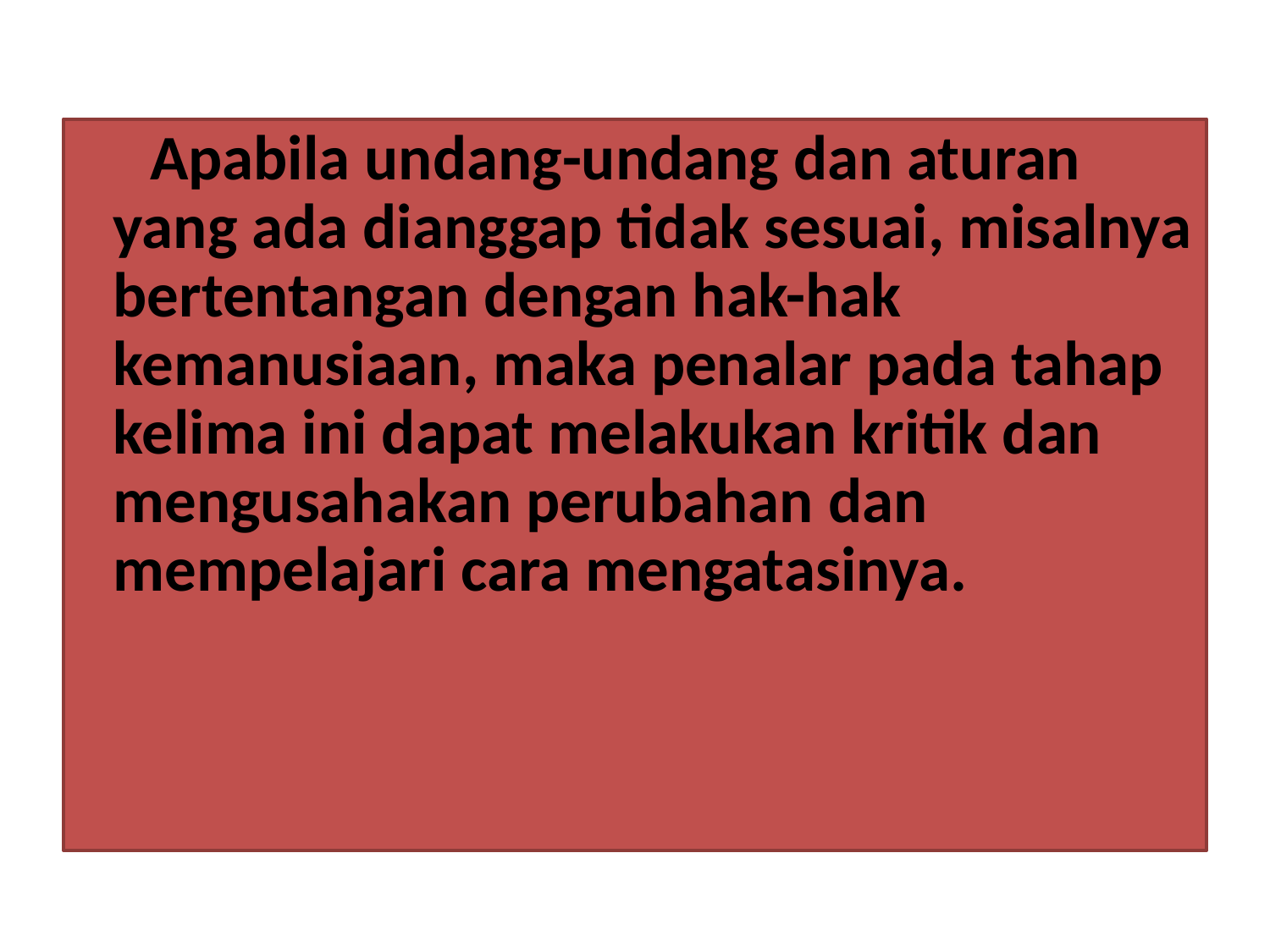

Apabila undang-undang dan aturan yang ada dianggap tidak sesuai, misalnya bertentangan dengan hak-hak kemanusiaan, maka penalar pada tahap kelima ini dapat melakukan kritik dan mengusahakan perubahan dan mempelajari cara mengatasinya.